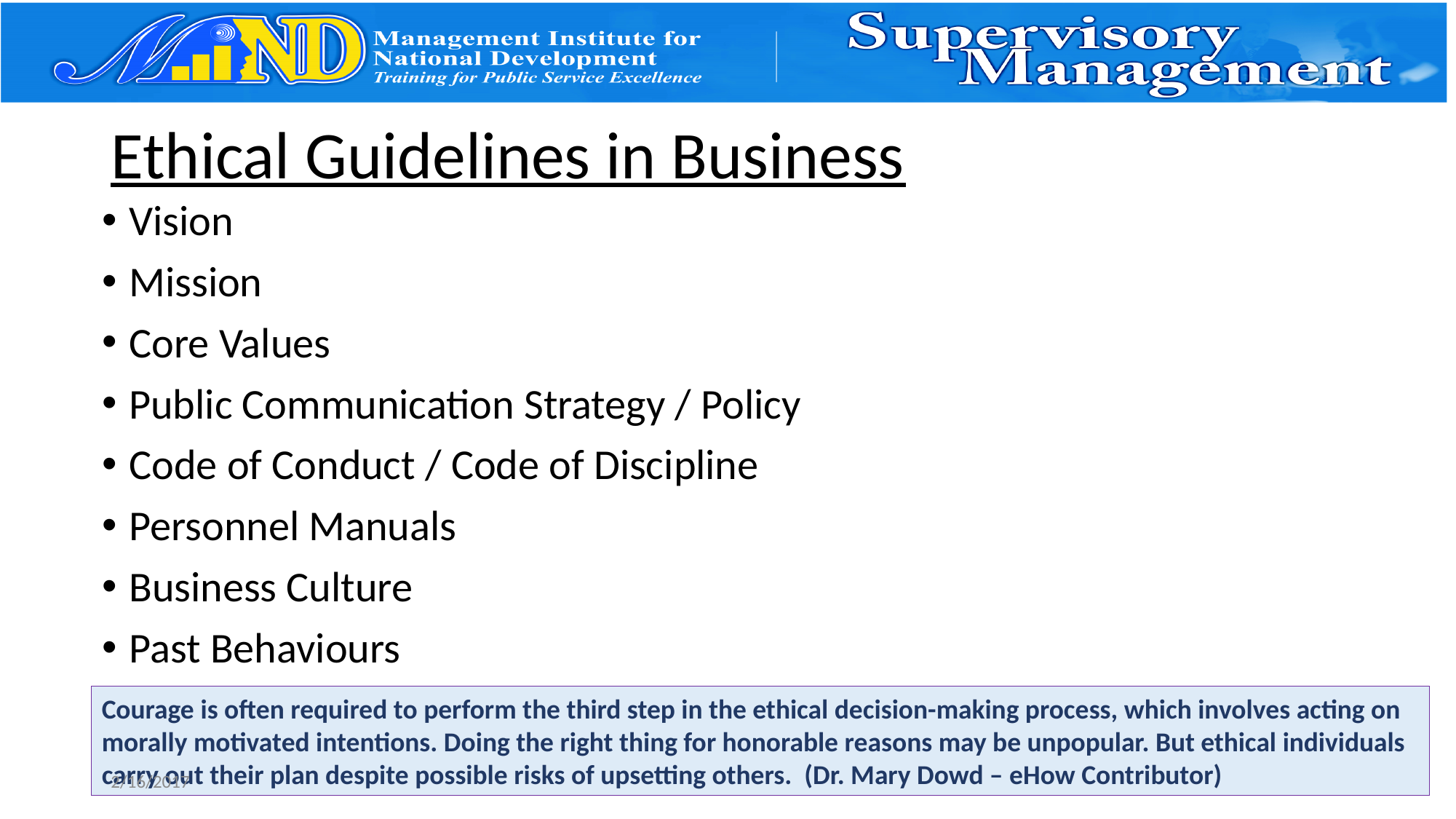

# Ethical Guidelines in Business
Vision
Mission
Core Values
Public Communication Strategy / Policy
Code of Conduct / Code of Discipline
Personnel Manuals
Business Culture
Past Behaviours
Courage is often required to perform the third step in the ethical decision-making process, which involves acting on morally motivated intentions. Doing the right thing for honorable reasons may be unpopular. But ethical individuals carry out their plan despite possible risks of upsetting others.  (Dr. Mary Dowd – eHow Contributor)
2/16/2017
22